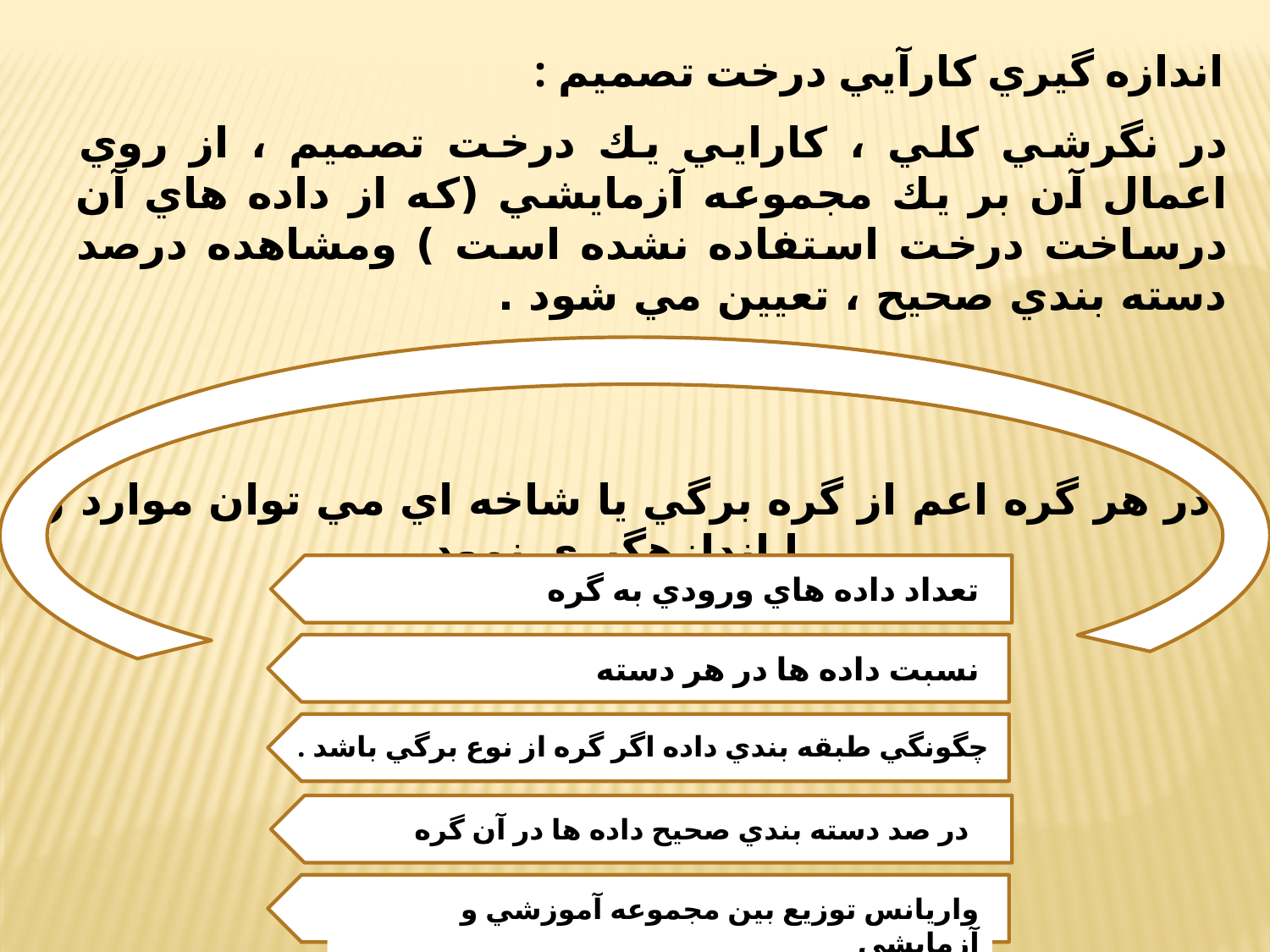

© irmgn.ir
اندازه گيري كارآيي درخت تصميم :
در نگرشي كلي ، كارايي يك درخت تصميم ، از روي اعمال آن بر يك مجموعه آزمايشي (كه از داده هاي آن درساخت درخت استفاده نشده است ) ومشاهده درصد دسته بندي صحيح ، تعيين مي شود .

در هر گره اعم از گره برگي يا شاخه اي مي توان موارد زير را اندازه‏گيري نمود .

تعداد داده هاي ورودي به گره

نسبت داده ها در هر دسته
چك
چگونگي طبقه بندي داده اگر گره از نوع برگي باشد .

در صد دسته بندي صحيح داده ها در آن گره

واريانس توزيع بين مجموعه آموزشي و آزمايشي